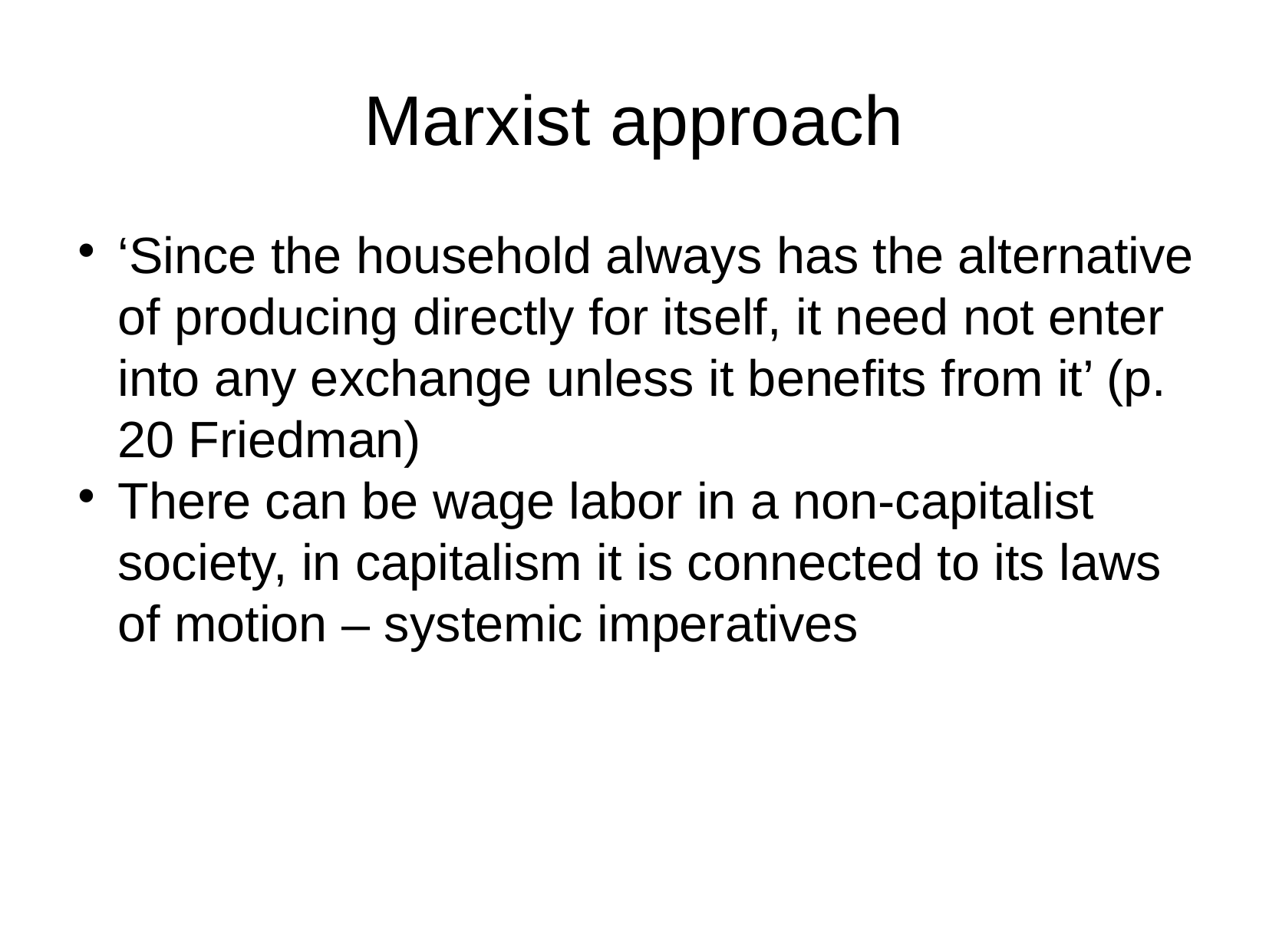

Marxist approach
‘Since the household always has the alternative of producing directly for itself, it need not enter into any exchange unless it benefits from it’ (p. 20 Friedman)
There can be wage labor in a non-capitalist society, in capitalism it is connected to its laws of motion – systemic imperatives